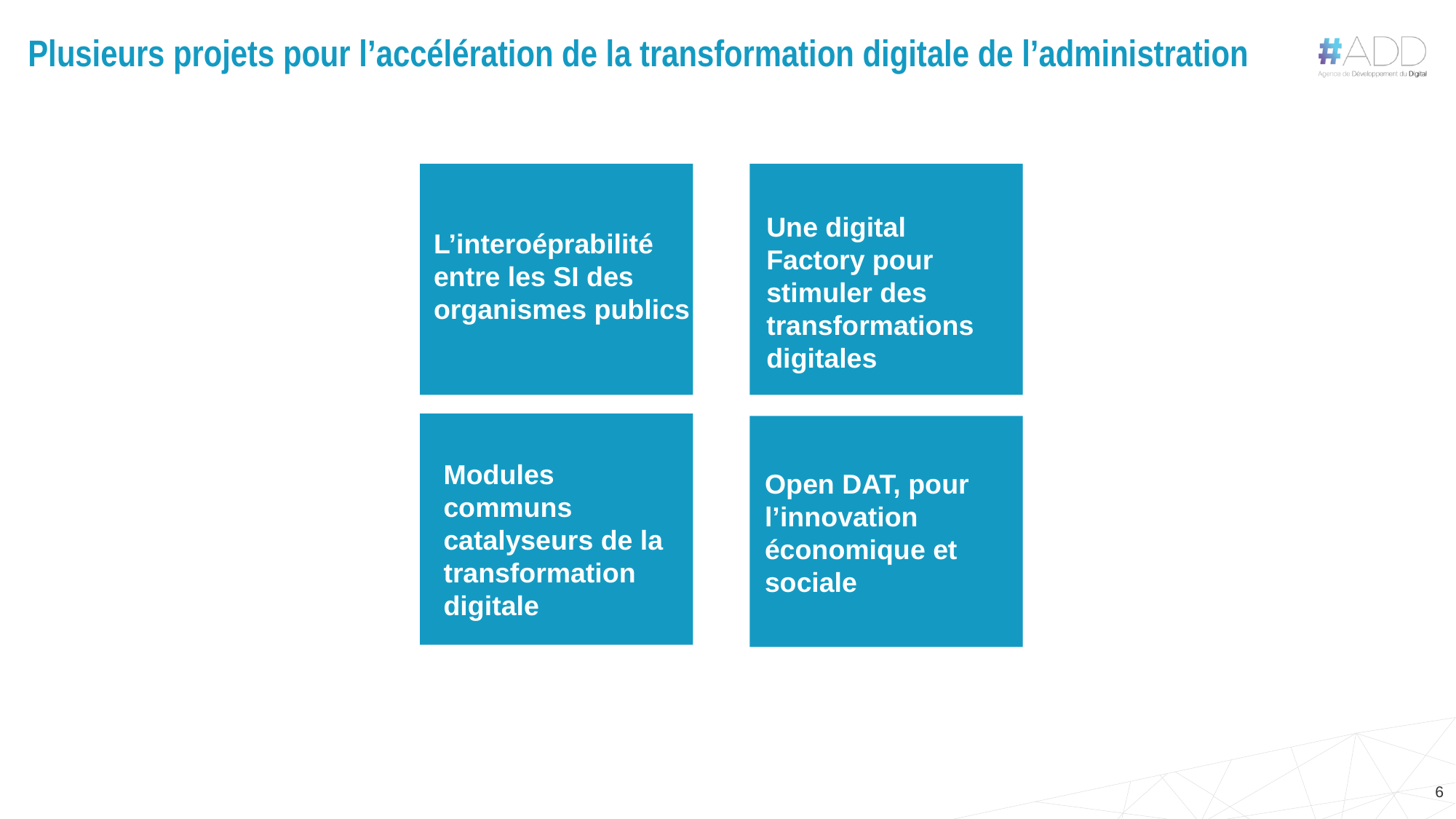

# Plusieurs projets pour l’accélération de la transformation digitale de l’administration

Une digital Factory pour stimuler des transformations digitales
L’interoéprabilité entre les SI des organismes publics
Des modules communs catalyseurs de la transformation digitale

Modules communs catalyseurs de la transformation digitale
Open DAT, pour l’innovation économique et sociale
Open Data